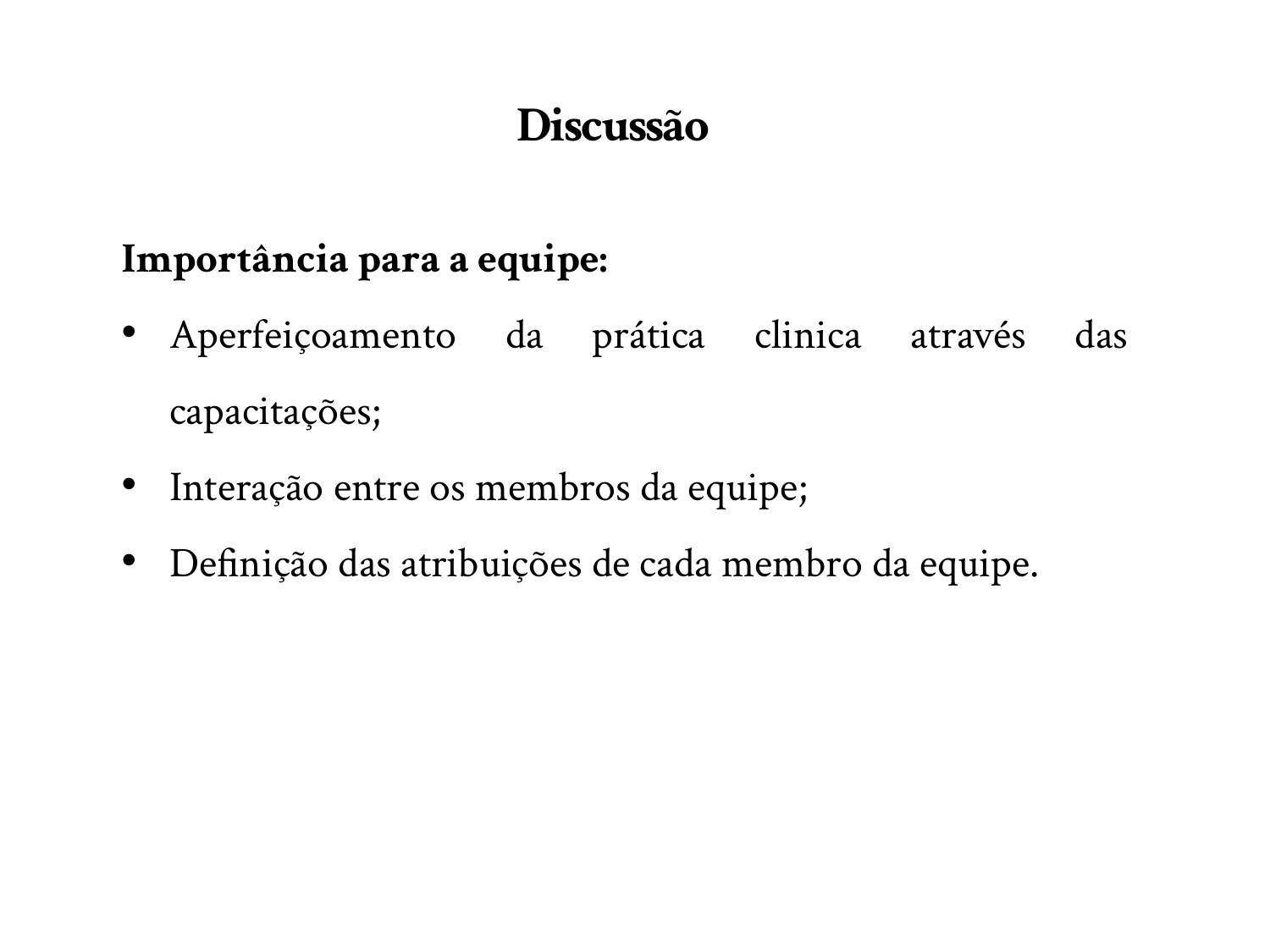

Discussão
Importância para a equipe:
Aperfeiçoamento da prática clinica através das capacitações;
Interação entre os membros da equipe;
Definição das atribuições de cada membro da equipe.